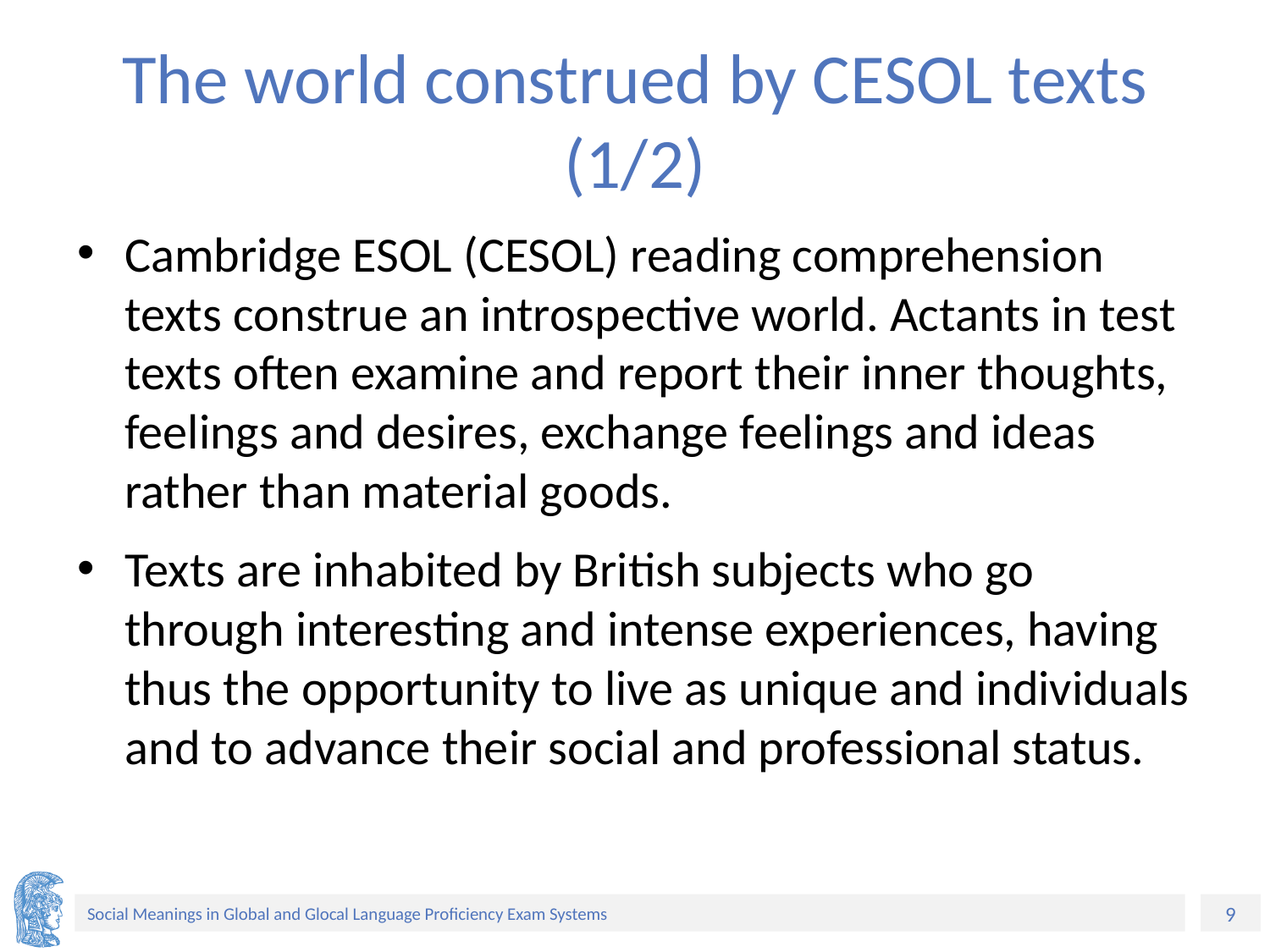

# The world construed by CESOL texts (1/2)
Cambridge ESOL (CESOL) reading comprehension texts construe an introspective world. Actants in test texts often examine and report their inner thoughts, feelings and desires, exchange feelings and ideas rather than material goods.
Texts are inhabited by British subjects who go through interesting and intense experiences, having thus the opportunity to live as unique and individuals and to advance their social and professional status.